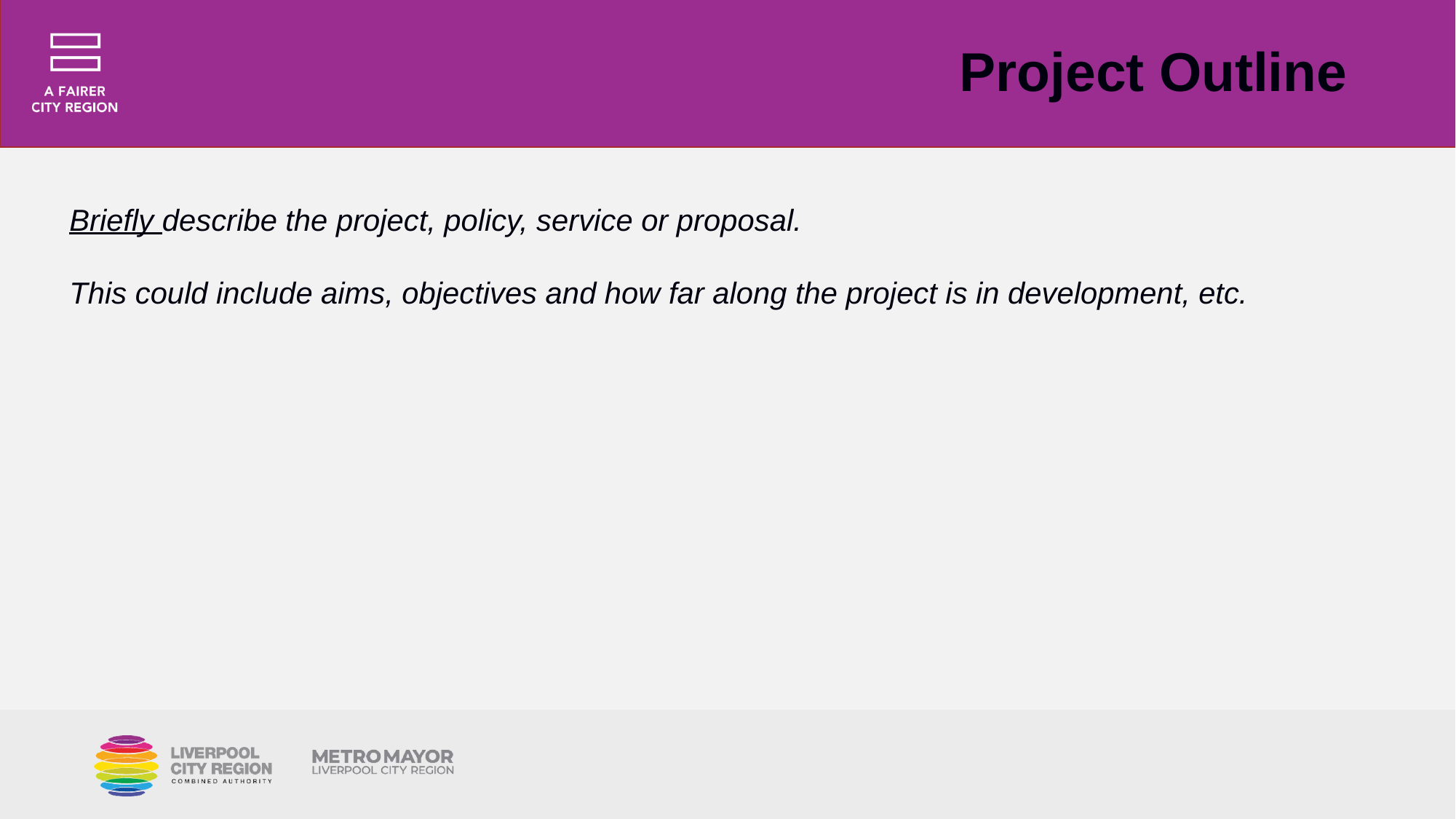

# Project Outline
Briefly describe the project, policy, service or proposal.

This could include aims, objectives and how far along the project is in development, etc.